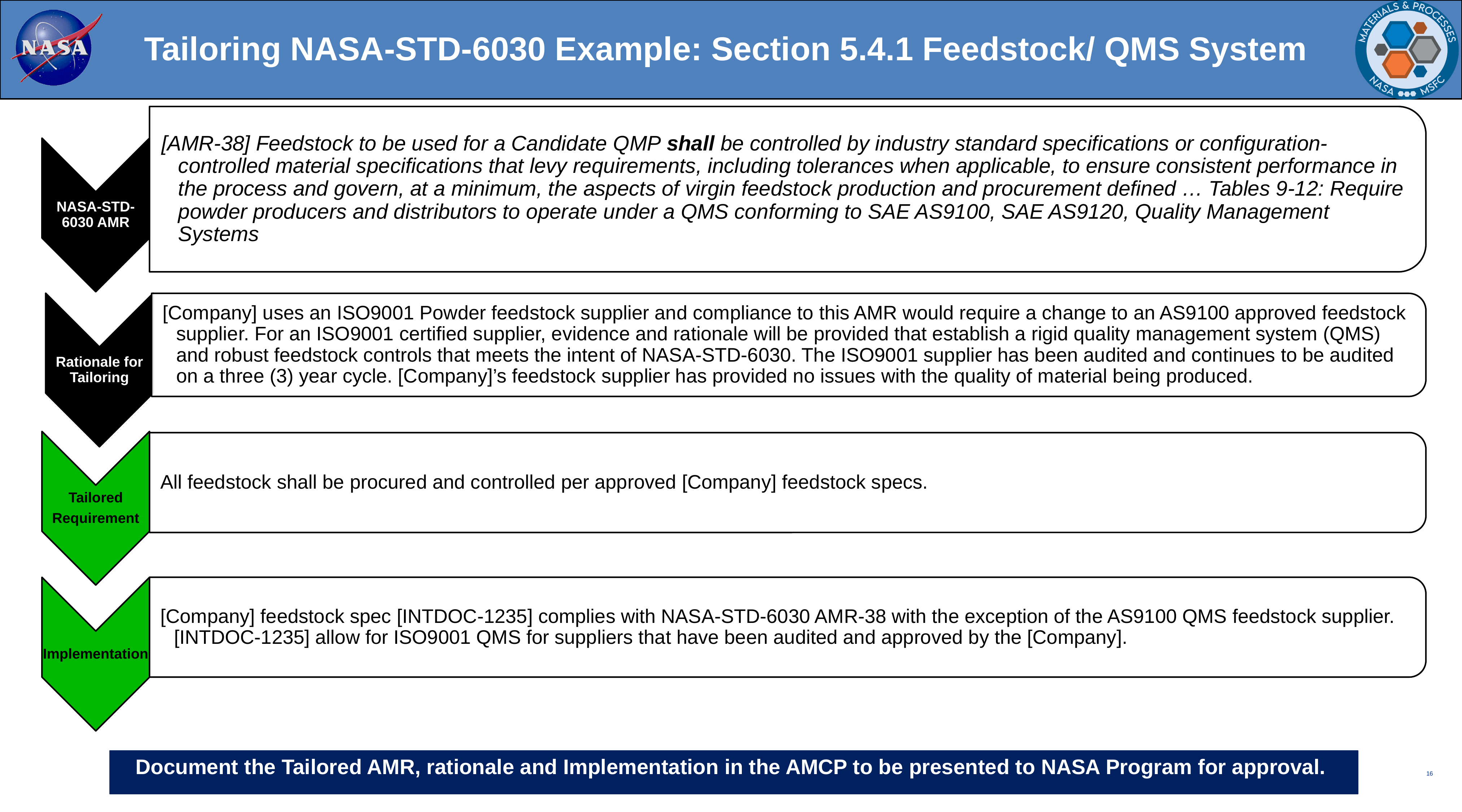

# Tailoring NASA-STD-6030 Example: Section 5.4.1 Feedstock/ QMS System
NASA-STD-6030 AMR
[AMR-38] Feedstock to be used for a Candidate QMP shall be controlled by industry standard specifications or configuration-controlled material specifications that levy requirements, including tolerances when applicable, to ensure consistent performance in the process and govern, at a minimum, the aspects of virgin feedstock production and procurement defined … Tables 9-12: Require powder producers and distributors to operate under a QMS conforming to SAE AS9100, SAE AS9120, Quality Management Systems
Rationale for Tailoring
[Company] uses an ISO9001 Powder feedstock supplier and compliance to this AMR would require a change to an AS9100 approved feedstock supplier. For an ISO9001 certified supplier, evidence and rationale will be provided that establish a rigid quality management system (QMS) and robust feedstock controls that meets the intent of NASA-STD-6030. The ISO9001 supplier has been audited and continues to be audited on a three (3) year cycle. [Company]’s feedstock supplier has provided no issues with the quality of material being produced.
Tailored
Requirement
All feedstock shall be procured and controlled per approved [Company] feedstock specs.
Implementation
[Company] feedstock spec [INTDOC-1235] complies with NASA-STD-6030 AMR-38 with the exception of the AS9100 QMS feedstock supplier.  [INTDOC-1235] allow for ISO9001 QMS for suppliers that have been audited and approved by the [Company].
Document the Tailored AMR, rationale and Implementation in the AMCP to be presented to NASA Program for approval.
16